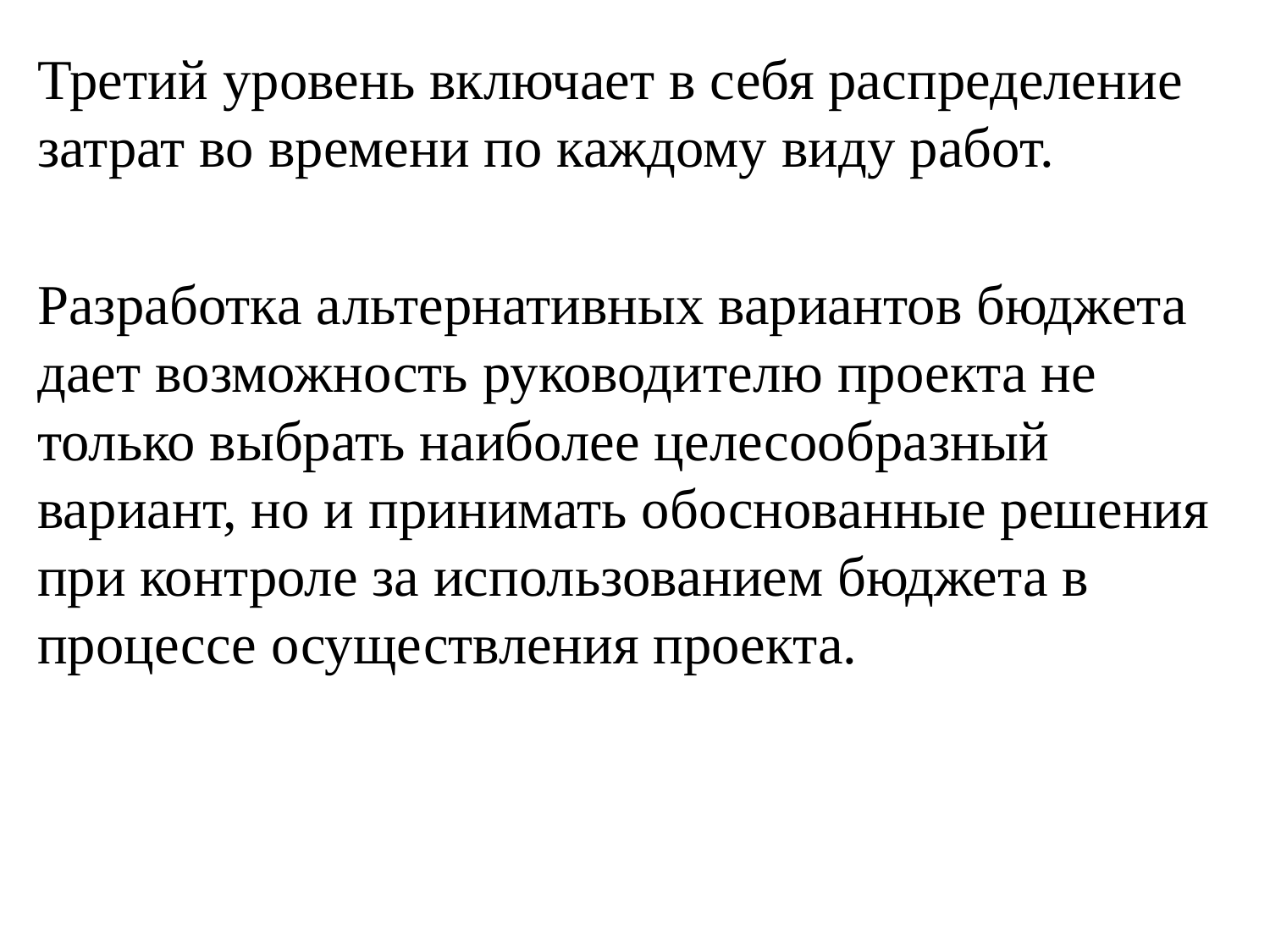

Третий уровень включает в себя распределение затрат во времени по каждому виду работ.

Разработка альтернативных вариантов бюджета дает возможность руководителю проекта не только выбрать наиболее целесообразный вариант, но и принимать обоснованные решения при контроле за использованием бюджета в процессе осуществления проекта.